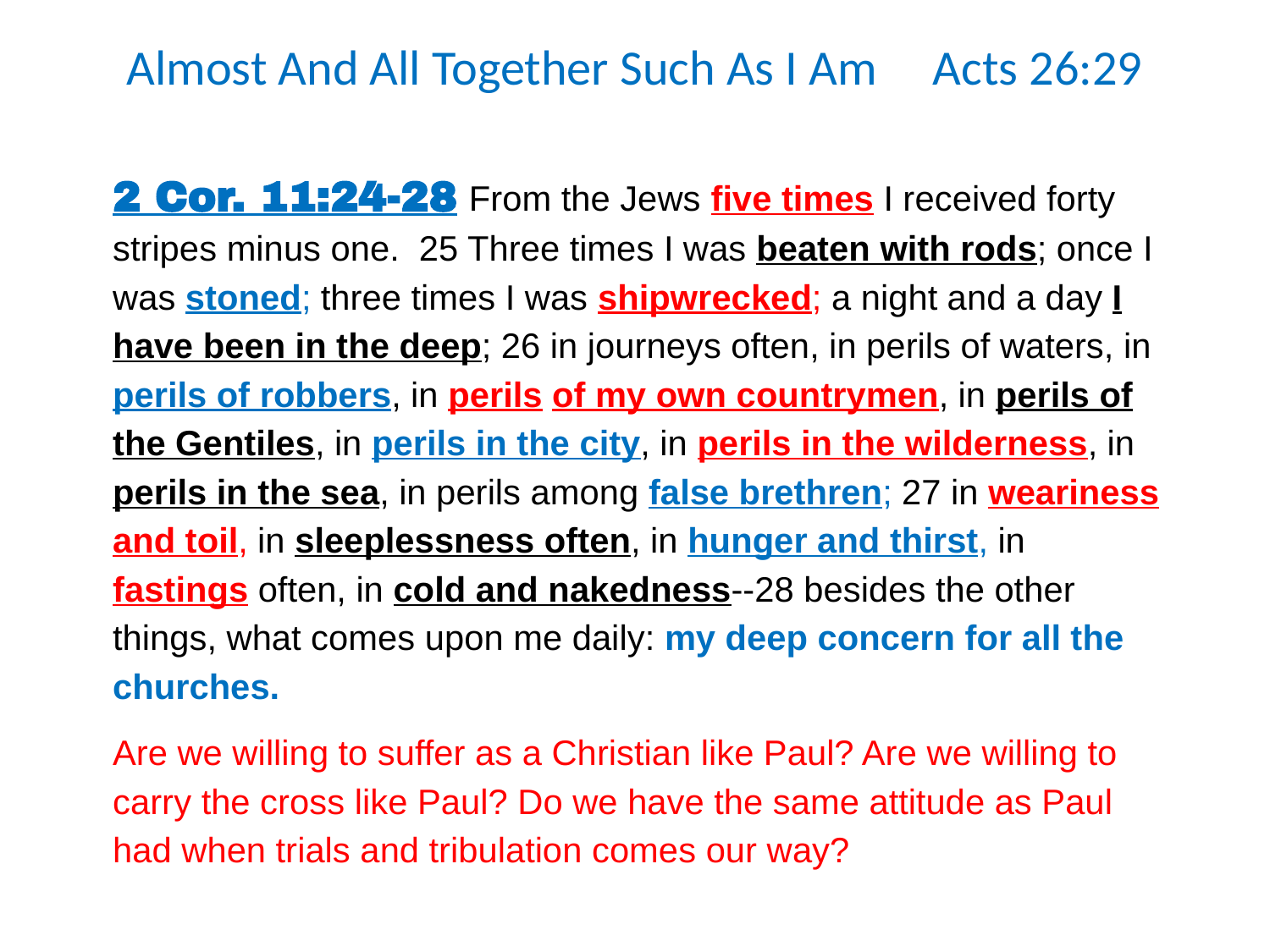

Almost And All Together Such As I Am     Acts 26:29
2 Cor. 11:24-28 From the Jews five times I received forty stripes minus one.  25 Three times I was beaten with rods; once I was stoned; three times I was shipwrecked; a night and a day I have been in the deep; 26 in journeys often, in perils of waters, in perils of robbers, in perils of my own countrymen, in perils of the Gentiles, in perils in the city, in perils in the wilderness, in perils in the sea, in perils among false brethren; 27 in weariness and toil, in sleeplessness often, in hunger and thirst, in fastings often, in cold and nakedness--28 besides the other things, what comes upon me daily: my deep concern for all the churches.
Are we willing to suffer as a Christian like Paul? Are we willing to carry the cross like Paul? Do we have the same attitude as Paul had when trials and tribulation comes our way?